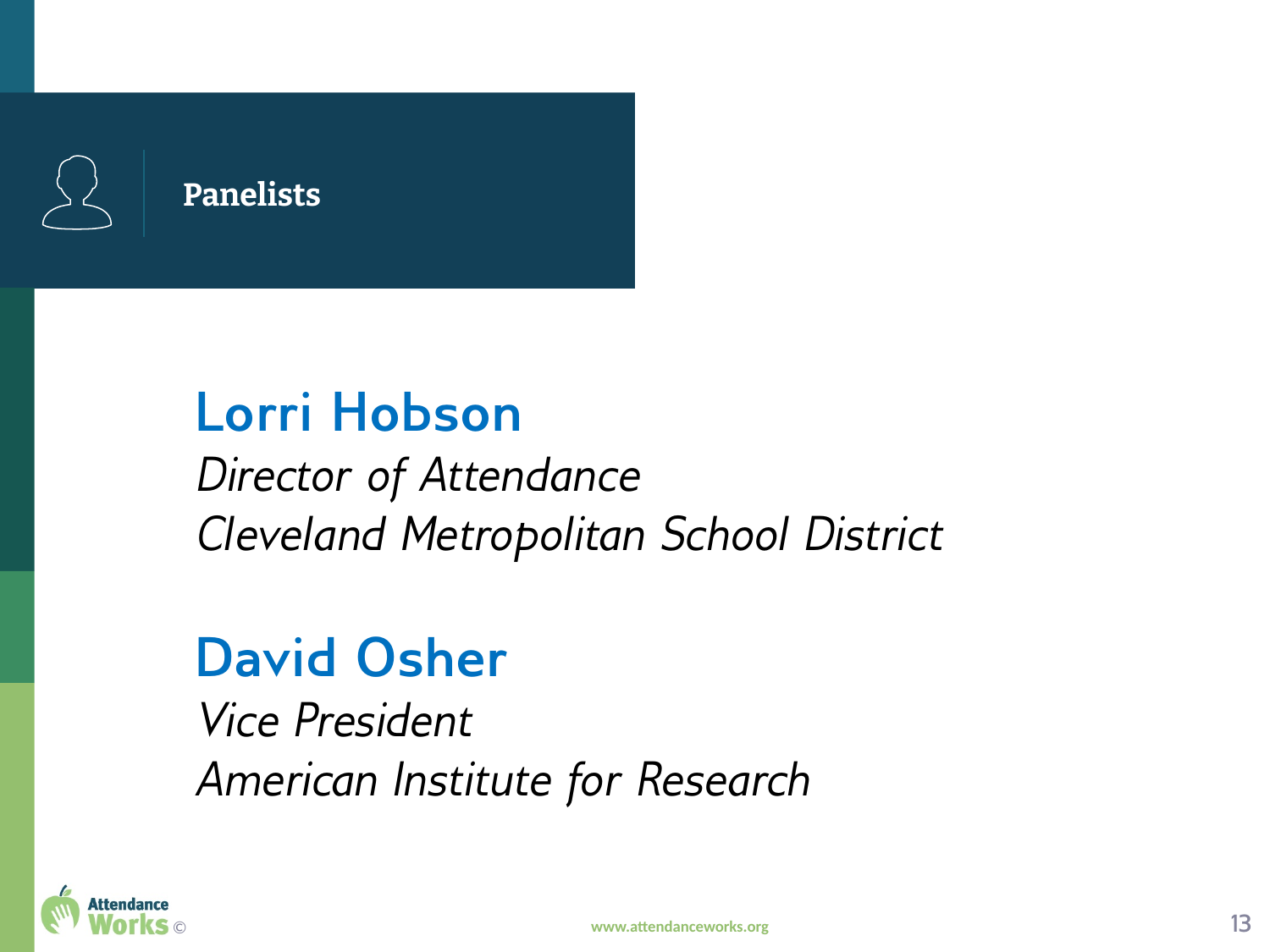

# Panelists

Lorri Hobson
Director of Attendance
Cleveland Metropolitan School District

David Osher
Vice President
American Institute for Research